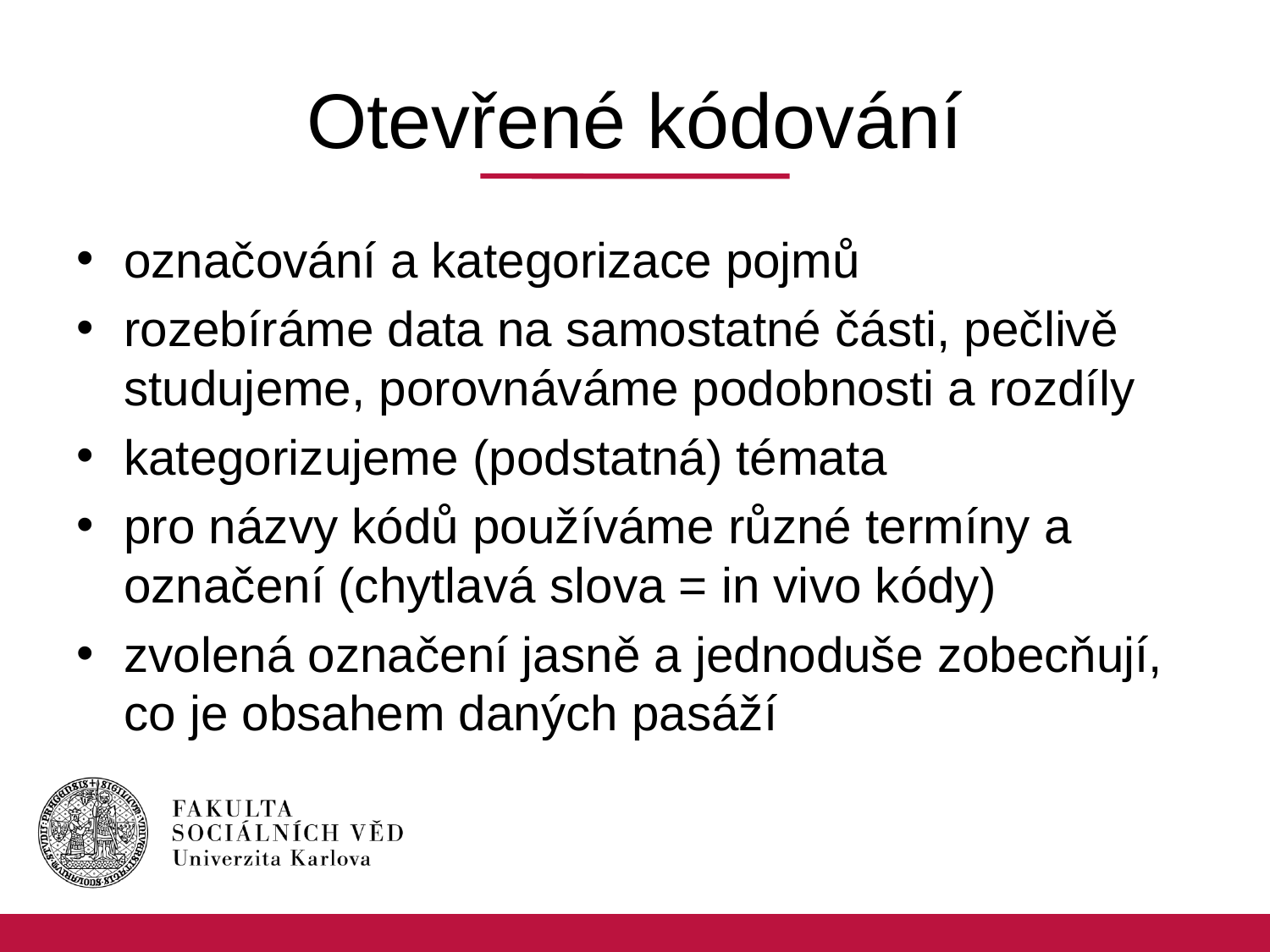

# Otevřené kódování
označování a kategorizace pojmů
rozebíráme data na samostatné části, pečlivě studujeme, porovnáváme podobnosti a rozdíly
kategorizujeme (podstatná) témata
pro názvy kódů používáme různé termíny a označení (chytlavá slova = in vivo kódy)
zvolená označení jasně a jednoduše zobecňují, co je obsahem daných pasáží